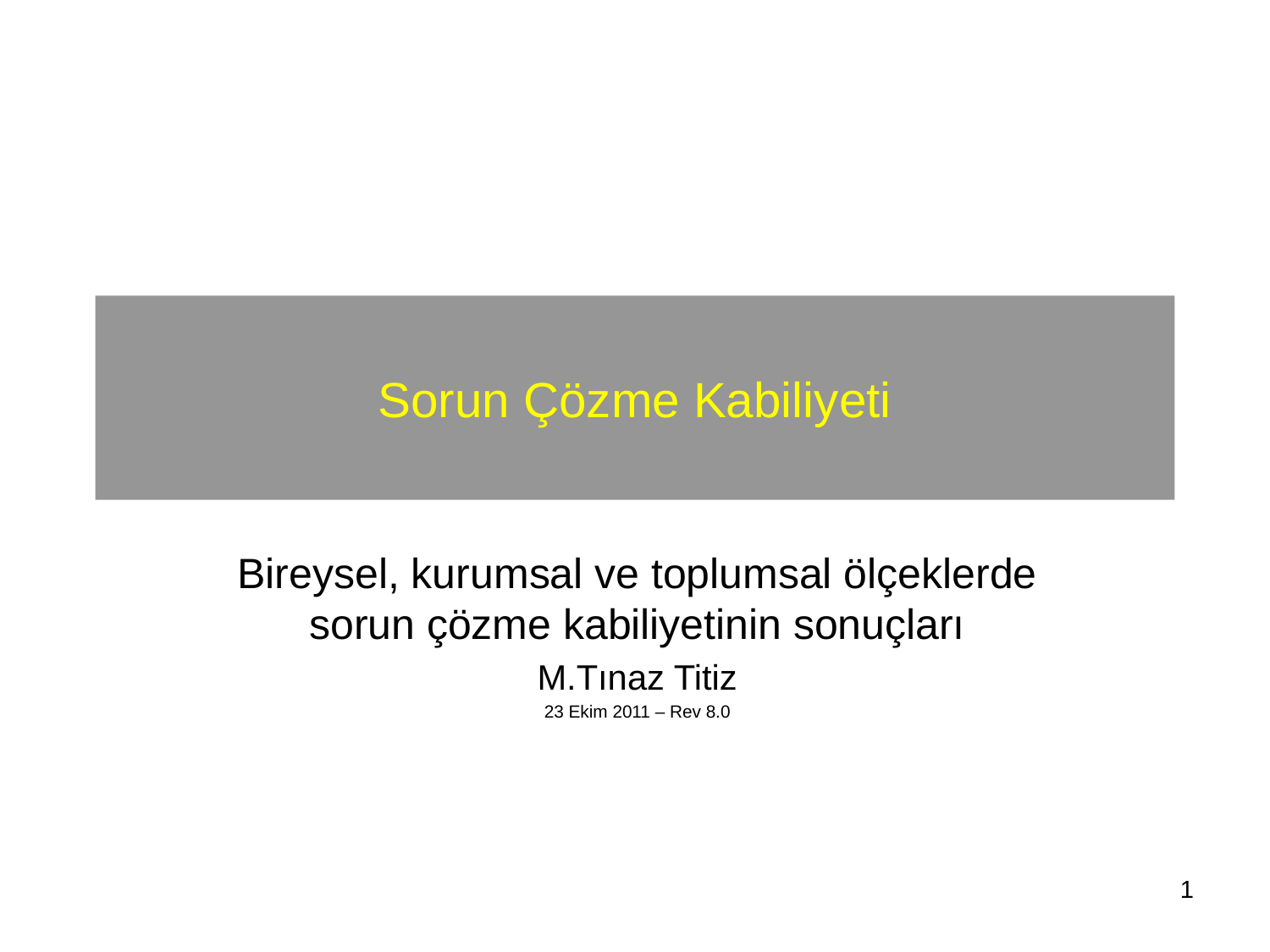

# Sorun Çözme Kabiliyeti
Bireysel, kurumsal ve toplumsal ölçeklerde sorun çözme kabiliyetinin sonuçları
M.Tınaz Titiz
23 Ekim 2011 – Rev 8.0
1